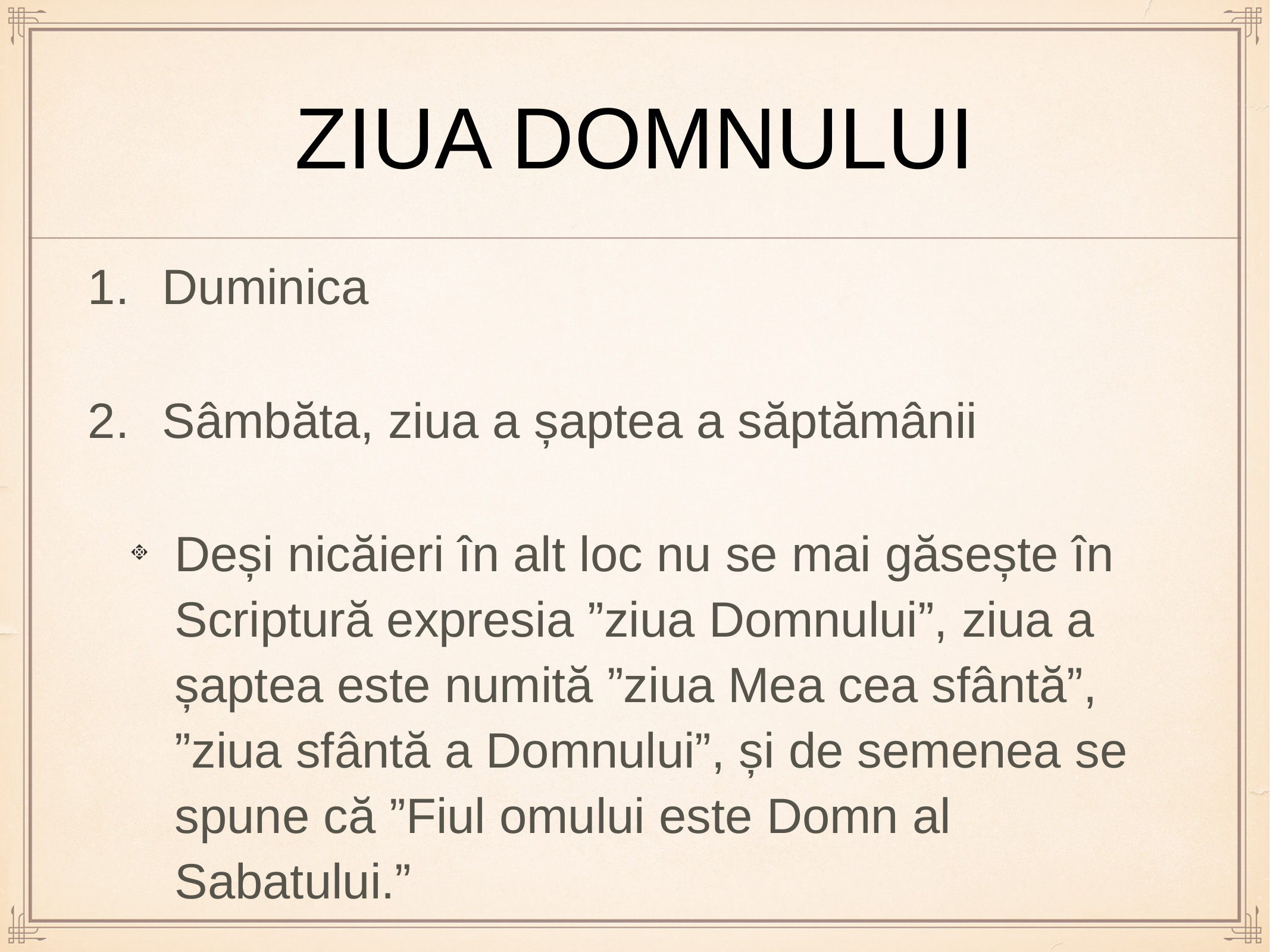

# Ziua Domnului
Duminica
Sâmbăta, ziua a șaptea a săptămânii
Deși nicăieri în alt loc nu se mai găsește în Scriptură expresia ”ziua Domnului”, ziua a șaptea este numită ”ziua Mea cea sfântă”, ”ziua sfântă a Domnului”, și de semenea se spune că ”Fiul omului este Domn al Sabatului.”